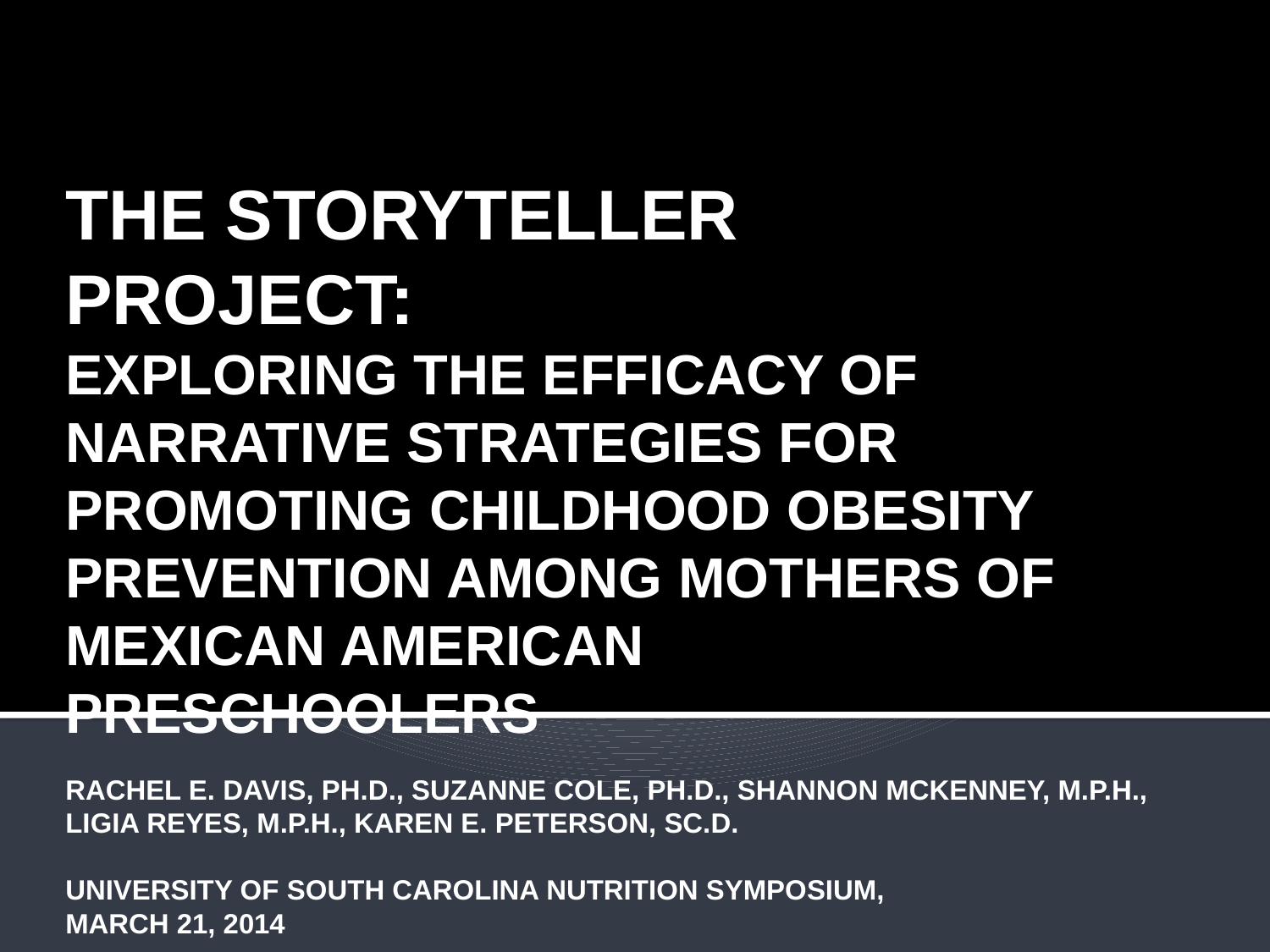

# The Storyteller Project: Exploring the Efficacy of Narrative Strategies for Promoting Childhood Obesity Prevention among Mothers of Mexican American Preschoolers
Rachel E. Davis, Ph.D., Suzanne Cole, Ph.D., Shannon McKenney, M.P.H., Ligia Reyes, M.P.H., Karen E. Peterson, Sc.D.

University of South Carolina Nutrition Symposium,
March 21, 2014